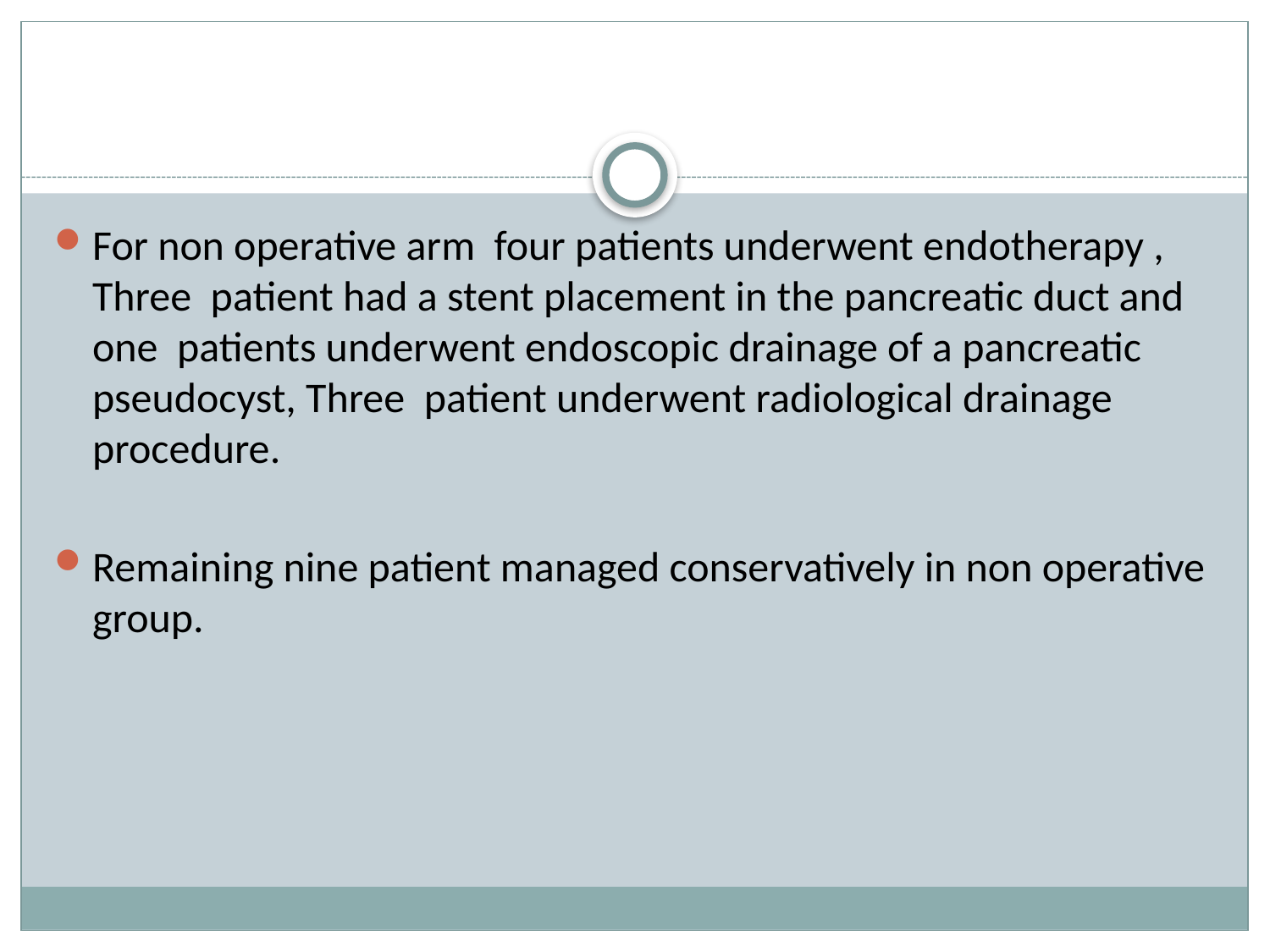

#
For non operative arm  four patients underwent endotherapy ,  Three  patient had a stent placement in the pancreatic duct and one  patients underwent endoscopic drainage of a pancreatic pseudocyst, Three  patient underwent radiological drainage procedure.

Remaining nine patient managed conservatively in non operative group.